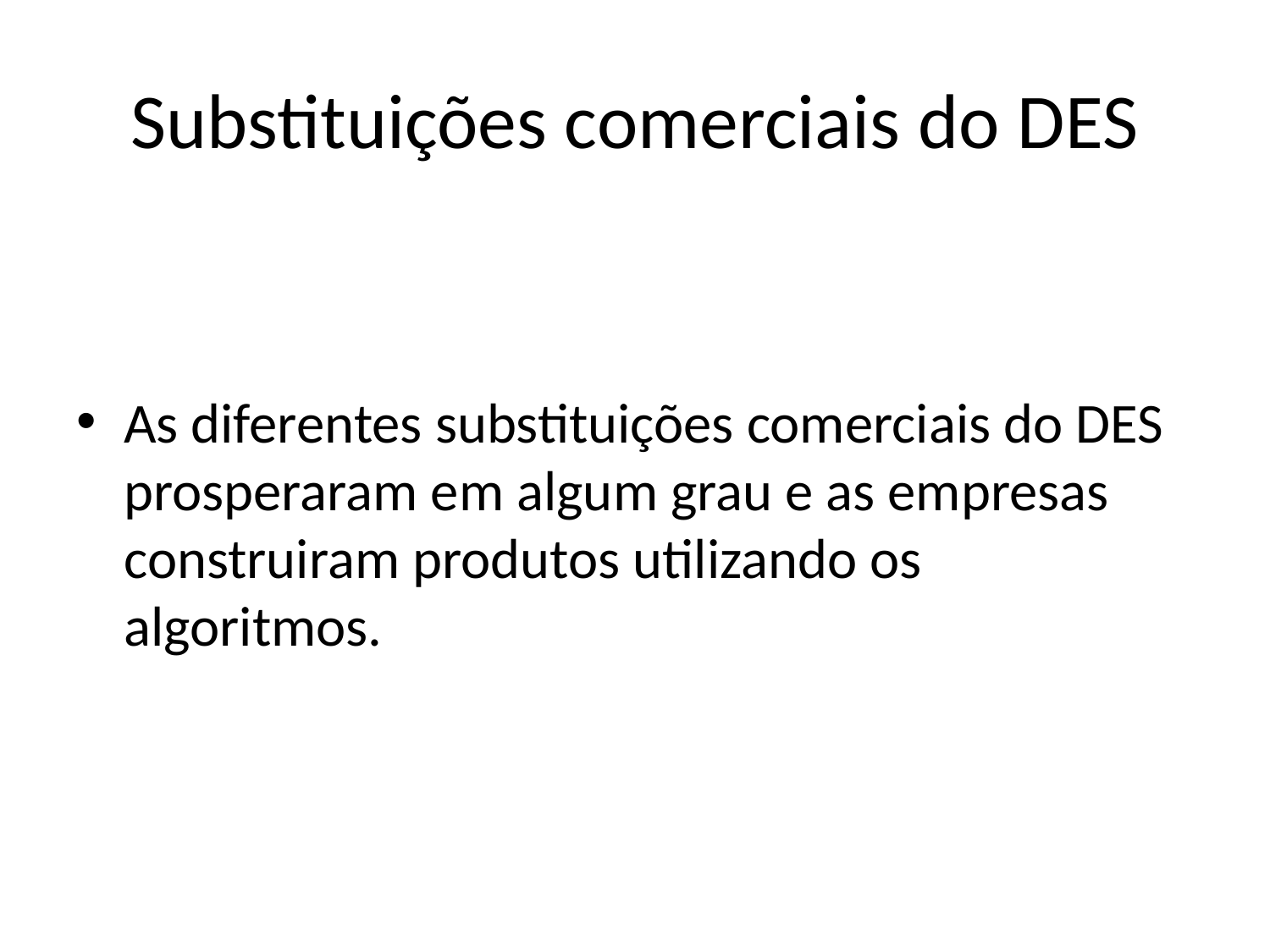

# Substituições comerciais do DES

As diferentes substituições comerciais do DES prosperaram em algum grau e as empresas construiram produtos utilizando os algoritmos.